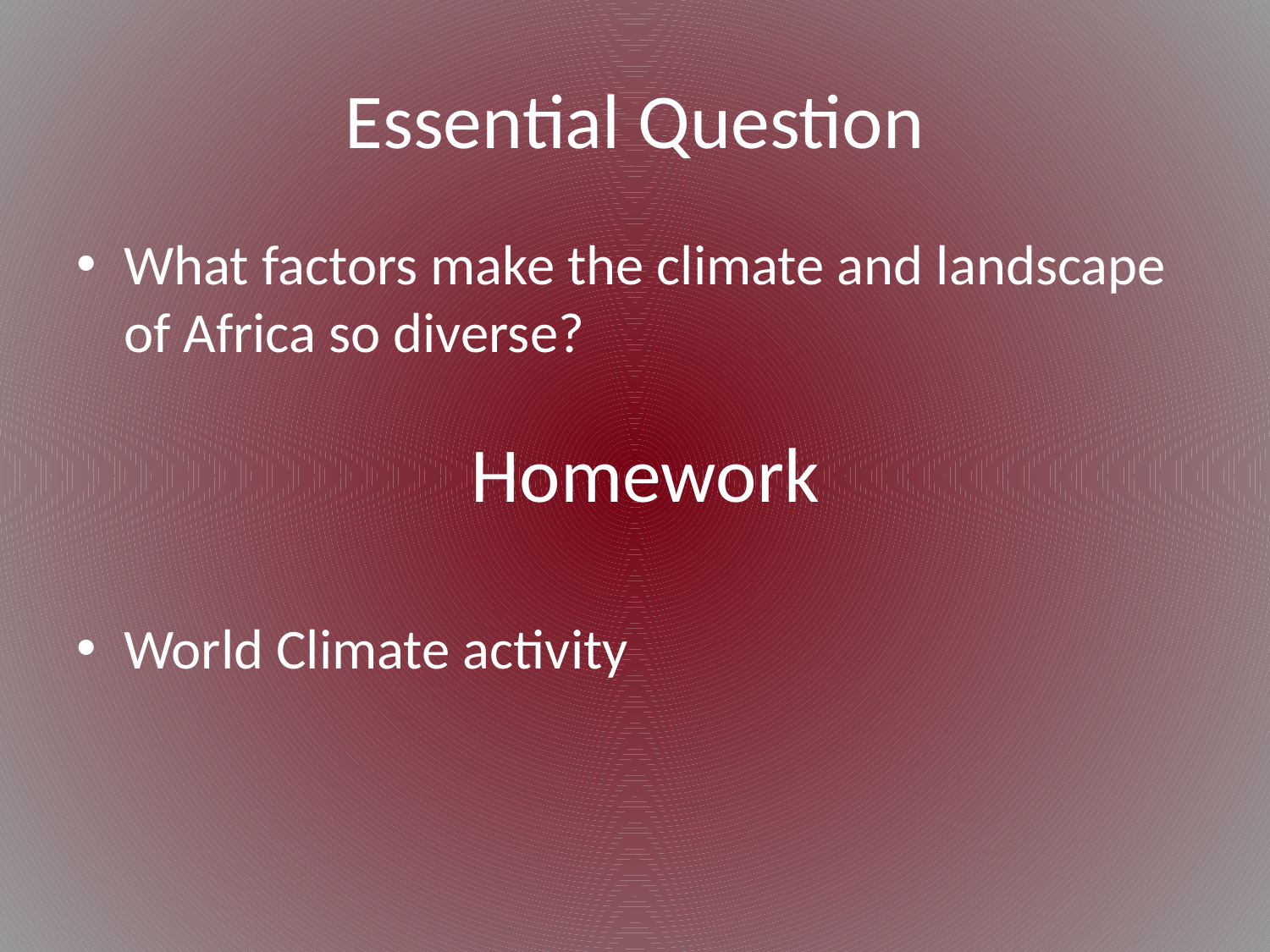

# Essential Question
What factors make the climate and landscape of Africa so diverse?

World Climate activity
Homework